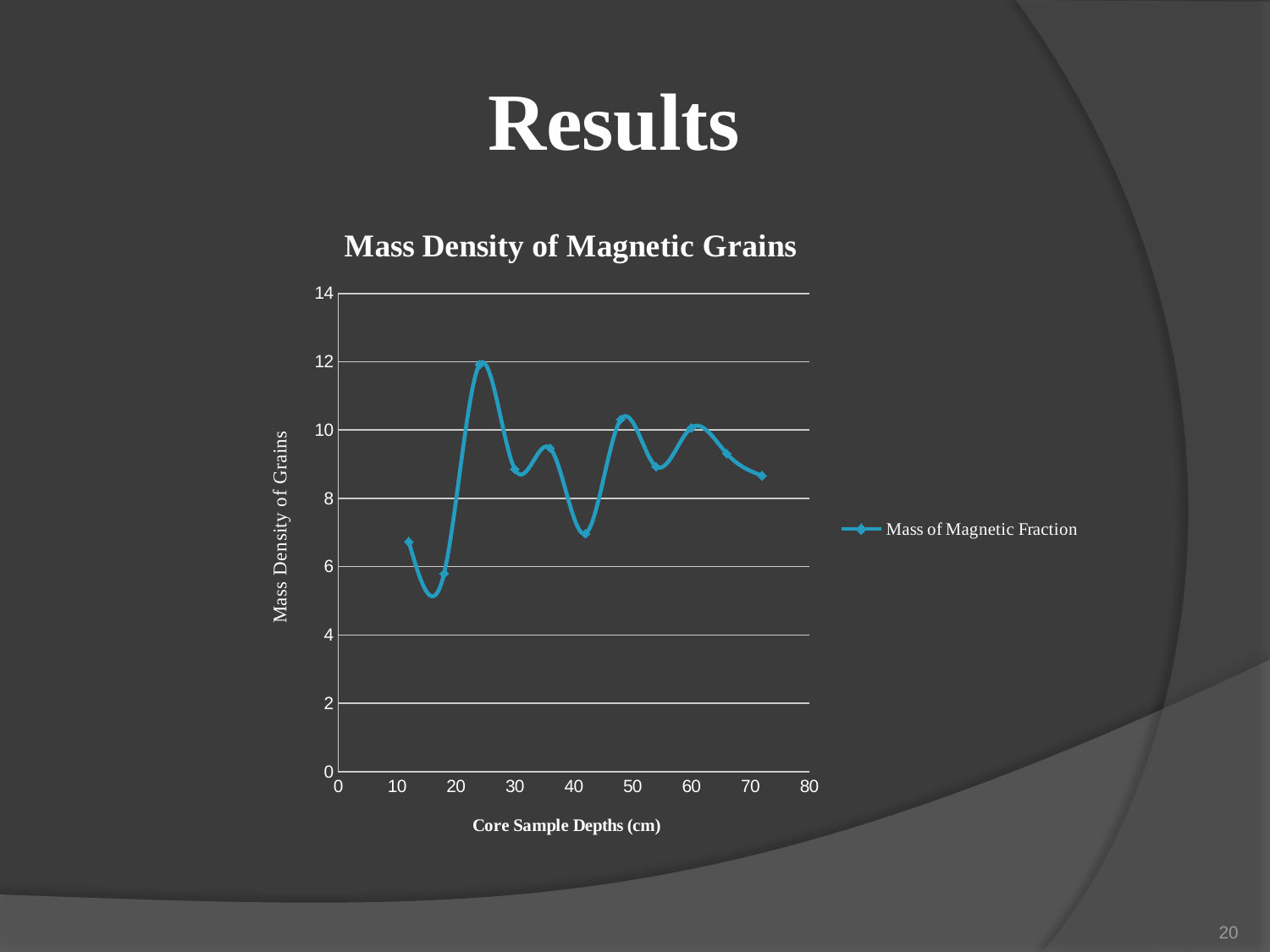

# Results

### Chart: Mass Density of Magnetic Grains

| Category |  |
|---|---|
20